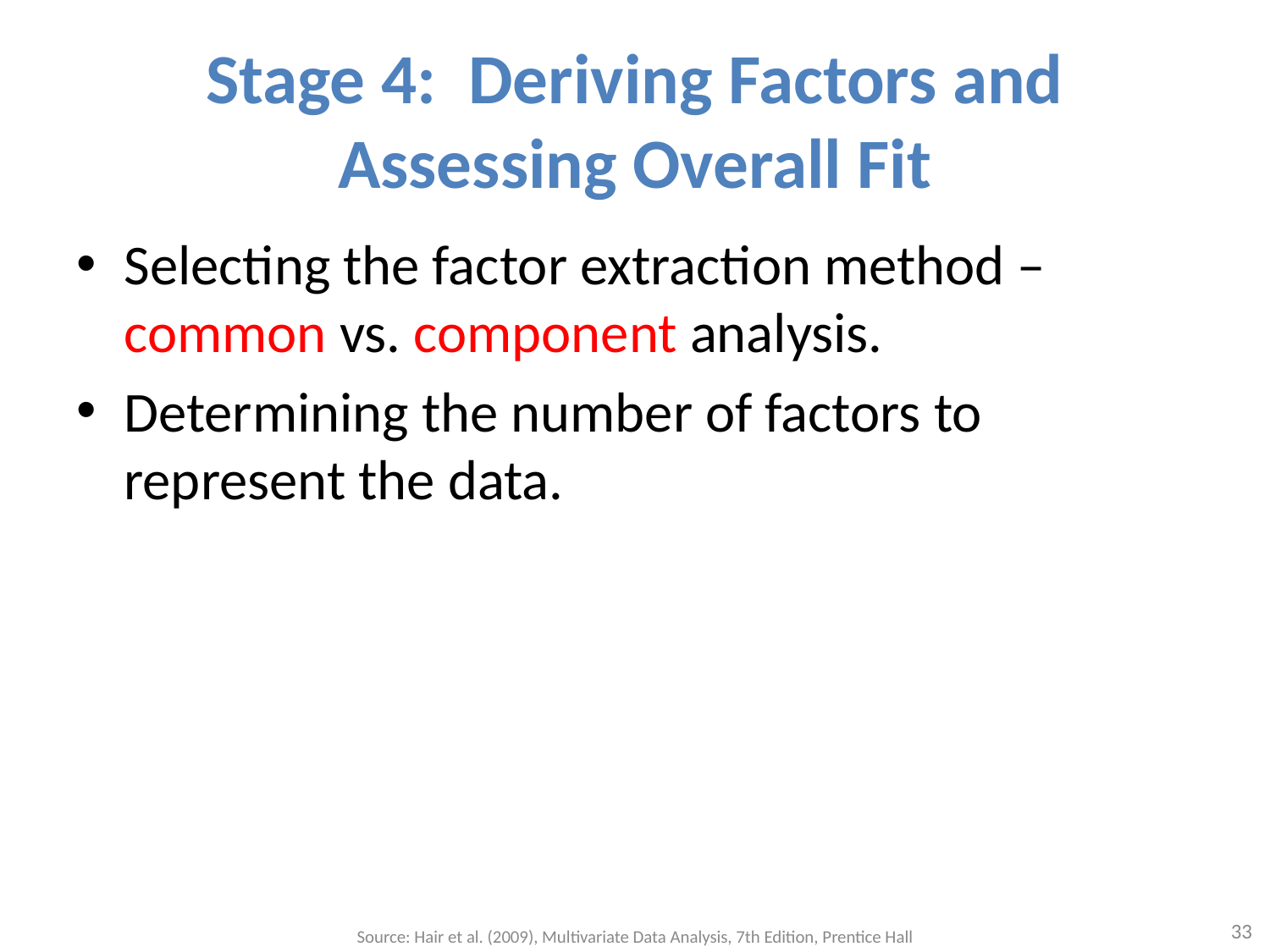

# Stage 4:  Deriving Factors and Assessing Overall Fit
Selecting the factor extraction method –  common vs. component analysis.
Determining the number of factors to represent the data.
33
Source: Hair et al. (2009), Multivariate Data Analysis, 7th Edition, Prentice Hall